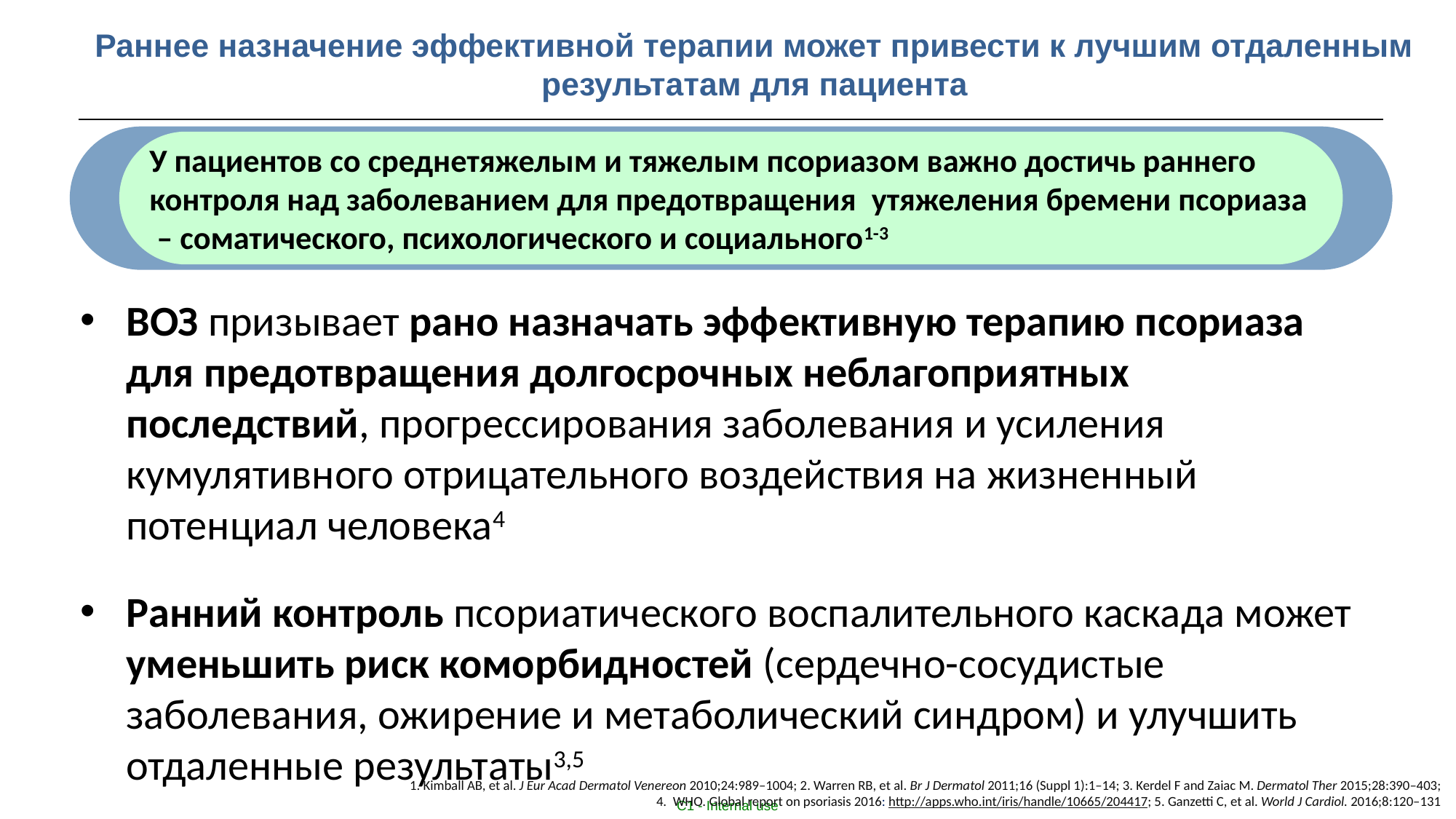

# Раннее назначение эффективной терапии может привести к лучшим отдаленным результатам для пациента

У пациентов со среднетяжелым и тяжелым псориазом важно достичь раннего контроля над заболеванием для предотвращения  утяжеления бремени псориаза  – соматического, психологического и социального1-3
ВОЗ призывает рано назначать эффективную терапию псориаза для предотвращения долгосрочных неблагоприятных последствий, прогрессирования заболевания и усиления
кумулятивного отрицательного воздействия на жизненный потенциал человека4
Ранний контроль псориатического воспалительного каскада может уменьшить риск коморбидностей (сердечно-сосудистые заболевания, ожирение и метаболический синдром) и улучшить отдаленные результаты3,5

1. Kimball AB, et al. J Eur Acad Dermatol Venereon 2010;24:989–1004; 2. Warren RB, et al. Br J Dermatol 2011;16 (Suppl 1):1–14; 3. Kerdel F and Zaiac M. Dermatol Ther 2015;28:390–403;
4.  WHO. Global report on psoriasis 2016: http://apps.who.int/iris/handle/10665/204417; 5. Ganzetti C, et al. World J Cardiol. 2016;8:120–131